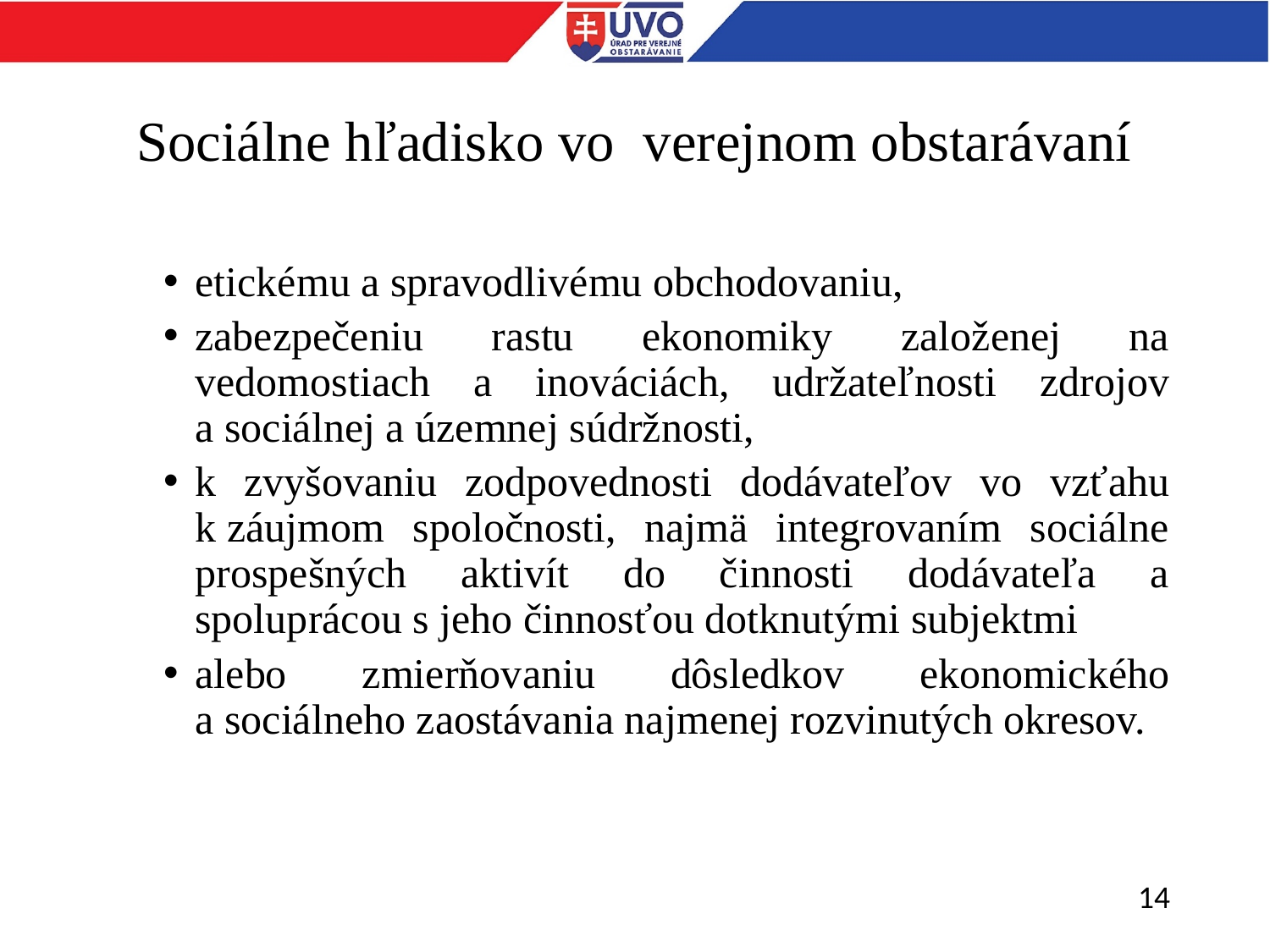

# Sociálne hľadisko vo  verejnom obstarávaní
etickému a spravodlivému obchodovaniu,
zabezpečeniu rastu ekonomiky založenej na vedomostiach a inováciách, udržateľnosti zdrojov a.sociálnej a územnej súdržnosti,
k zvyšovaniu zodpovednosti dodávateľov vo vzťahu k.záujmom spoločnosti, najmä integrovaním sociálne prospešných aktivít do činnosti dodávateľa a spoluprácou s jeho činnosťou dotknutými subjektmi
alebo zmierňovaniu dôsledkov ekonomického a.sociálneho zaostávania najmenej rozvinutých okresov.